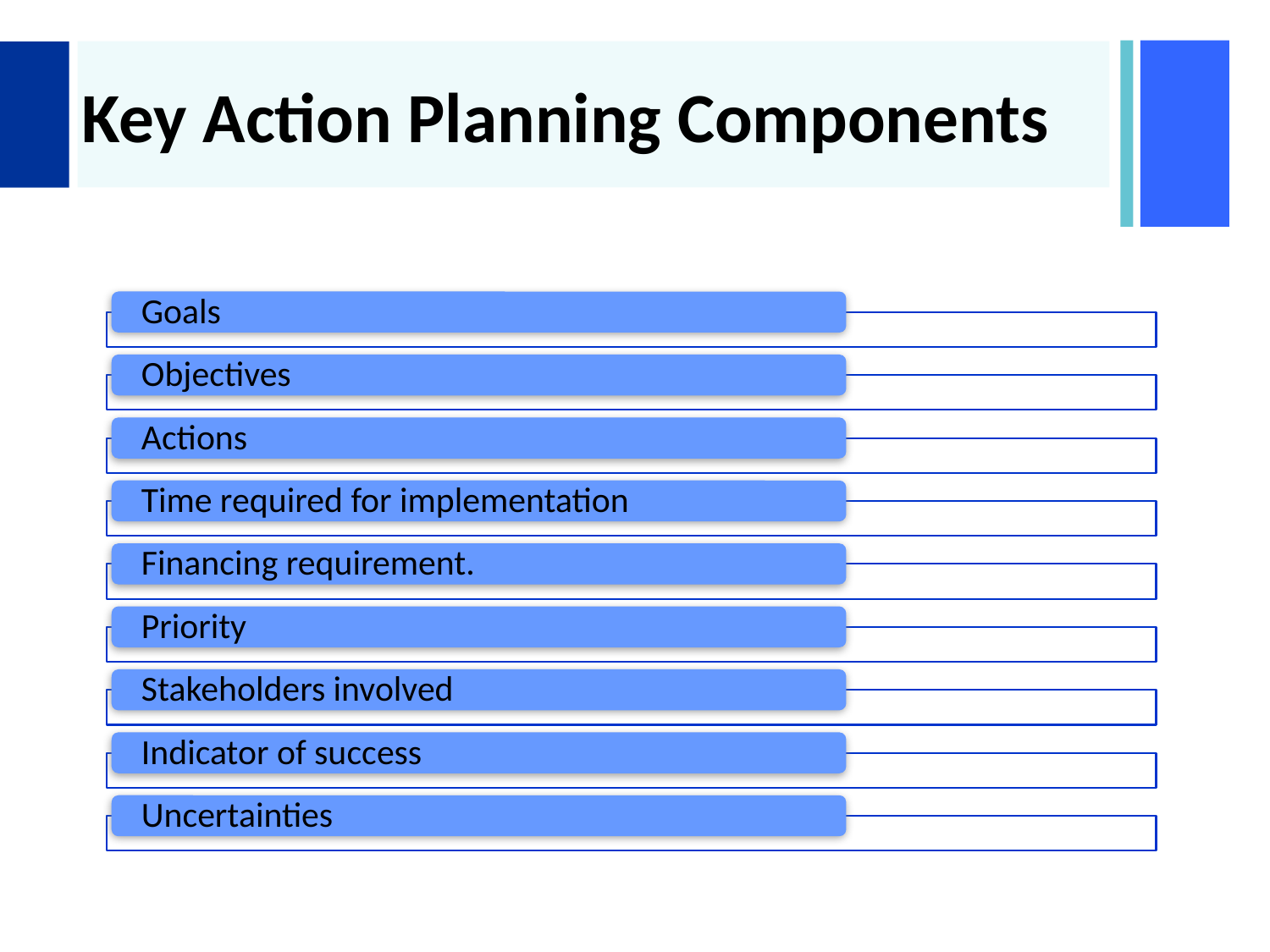

# Key Action Planning Components

Goals

Objectives

Actions

Time required for implementation

Financing requirement.

Priority

Stakeholders involved

Indicator of success

Uncertainties